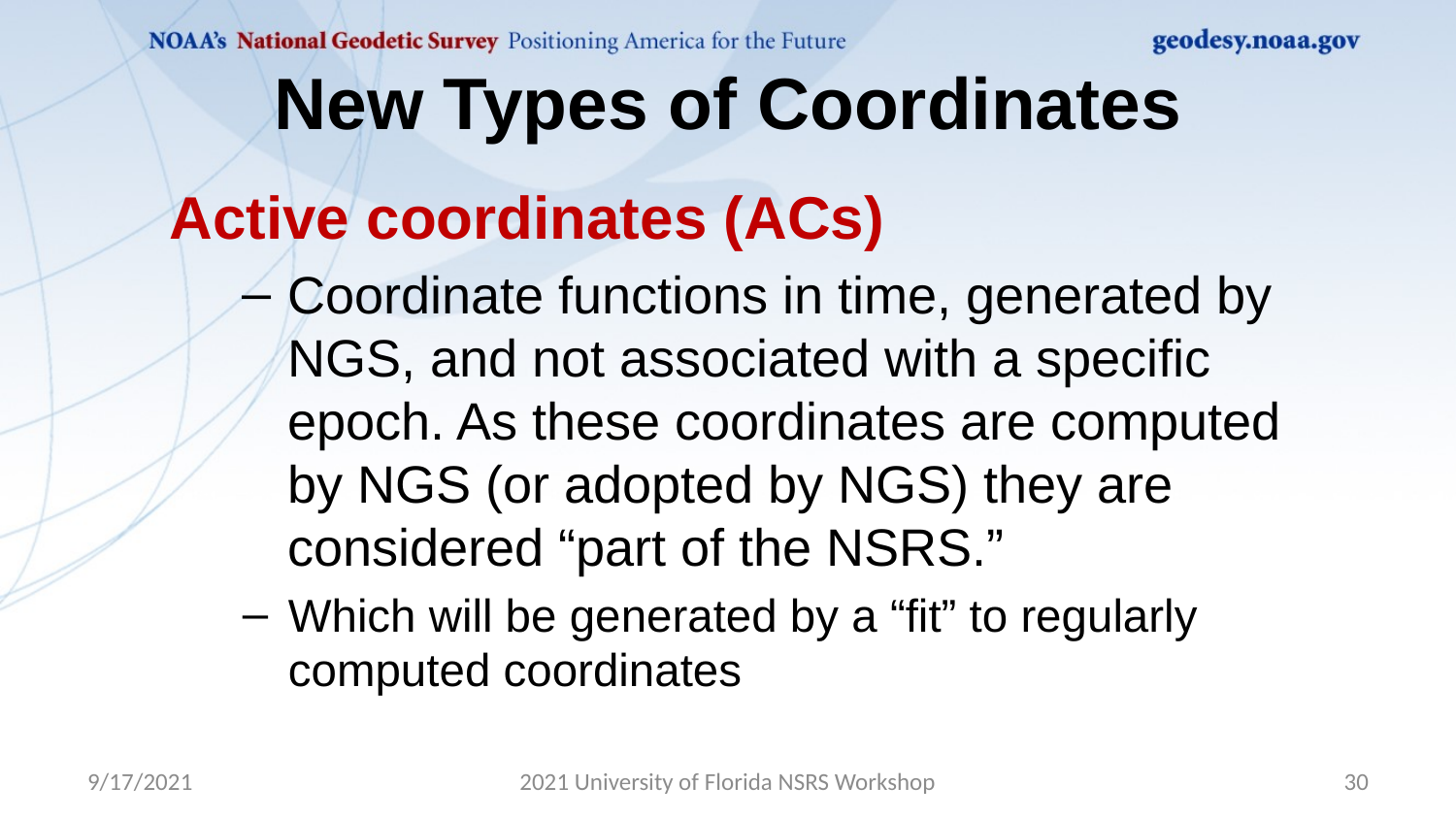

# New Types of Coordinates
Active coordinates (ACs)
Coordinate functions in time, generated by NGS, and not associated with a specific epoch. As these coordinates are computed by NGS (or adopted by NGS) they are considered “part of the NSRS.”
Which will be generated by a “fit” to regularly computed coordinates
9/17/2021
2021 University of Florida NSRS Workshop
30